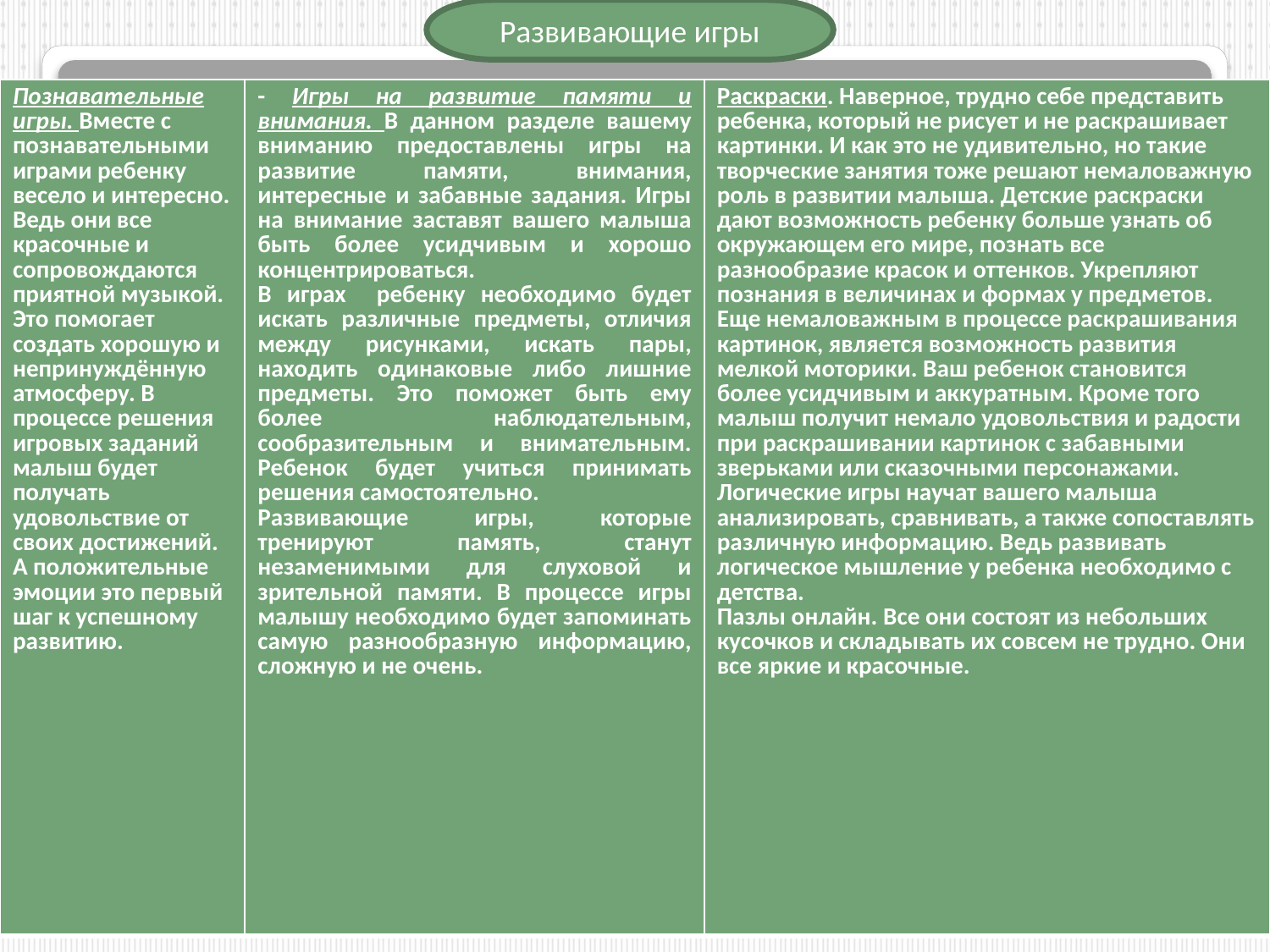

Развивающие игры
| Познавательные игры. Вместе с познавательными играми ребенку весело и интересно. Ведь они все красочные и сопровождаются приятной музыкой. Это помогает создать хорошую и непринуждённую атмосферу. В процессе решения игровых заданий малыш будет получать удовольствие от своих достижений. А положительные эмоции это первый шаг к успешному развитию. | - Игры на развитие памяти и внимания. В данном разделе вашему вниманию предоставлены игры на развитие памяти, внимания, интересные и забавные задания. Игры на внимание заставят вашего малыша быть более усидчивым и хорошо концентрироваться. В играх ребенку необходимо будет искать различные предметы, отличия между рисунками, искать пары, находить одинаковые либо лишние предметы. Это поможет быть ему более наблюдательным, сообразительным и внимательным. Ребенок будет учиться принимать решения самостоятельно. Развивающие игры, которые тренируют память, станут незаменимыми для слуховой и зрительной памяти. В процессе игры малышу необходимо будет запоминать самую разнообразную информацию, сложную и не очень. | Раскраски. Наверное, трудно себе представить ребенка, который не рисует и не раскрашивает картинки. И как это не удивительно, но такие творческие занятия тоже решают немаловажную роль в развитии малыша. Детские раскраски дают возможность ребенку больше узнать об окружающем его мире, познать все разнообразие красок и оттенков. Укрепляют познания в величинах и формах у предметов. Еще немаловажным в процессе раскрашивания картинок, является возможность развития мелкой моторики. Ваш ребенок становится более усидчивым и аккуратным. Кроме того малыш получит немало удовольствия и радости при раскрашивании картинок с забавными зверьками или сказочными персонажами. Логические игры научат вашего малыша анализировать, сравнивать, а также сопоставлять различную информацию. Ведь развивать логическое мышление у ребенка необходимо с детства. Пазлы онлайн. Все они состоят из небольших кусочков и складывать их совсем не трудно. Они все яркие и красочные. |
| --- | --- | --- |
#